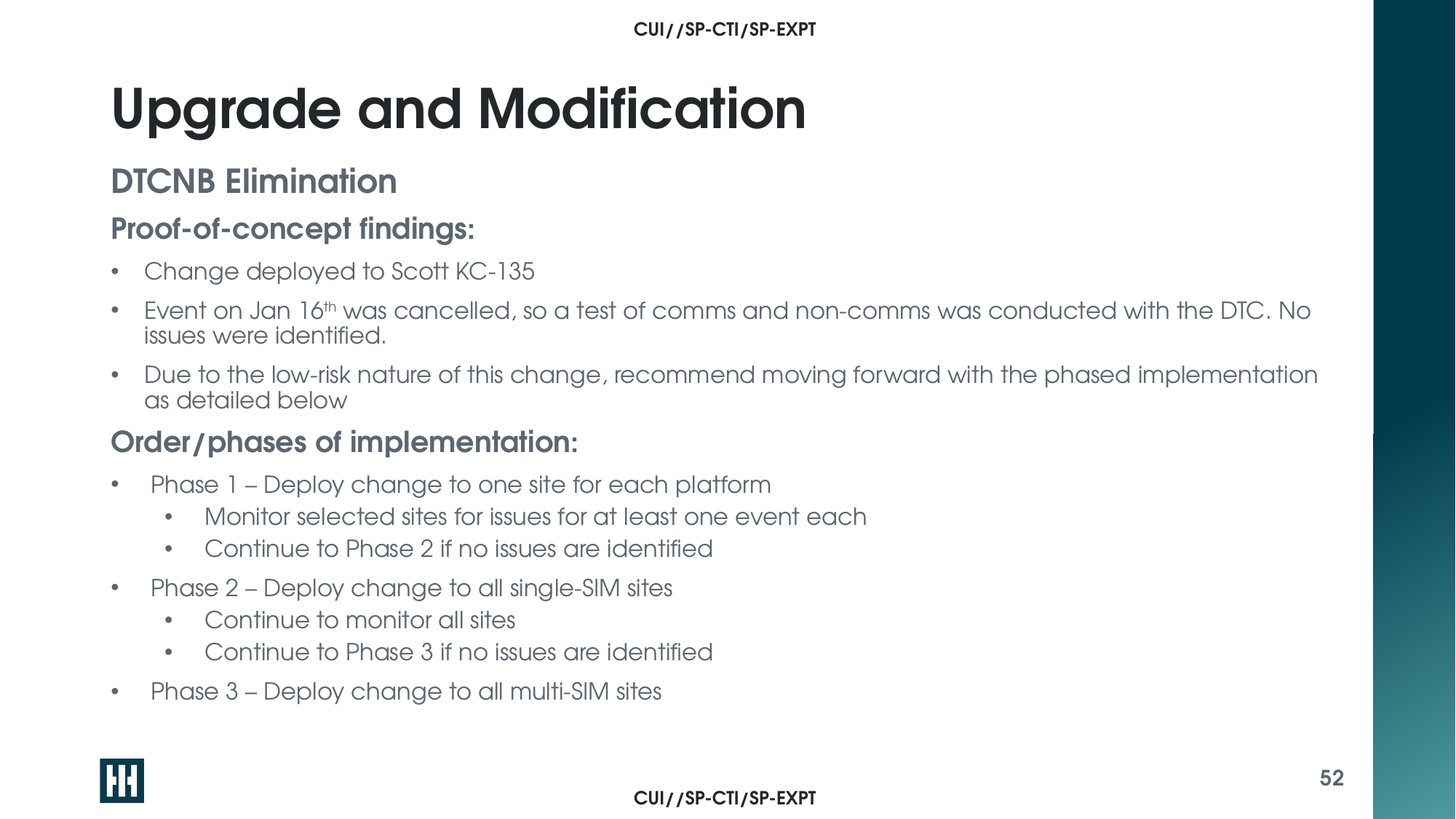

# Upgrade and Modification
DTCNB Elimination
Proof-of-concept findings:
Change deployed to Scott KC-135
Event on Jan 16th was cancelled, so a test of comms and non-comms was conducted with the DTC. No issues were identified.
Due to the low-risk nature of this change, recommend moving forward with the phased implementation as detailed below
Order/phases of implementation:
Phase 1 – Deploy change to one site for each platform
Monitor selected sites for issues for at least one event each
Continue to Phase 2 if no issues are identified
Phase 2 – Deploy change to all single-SIM sites
Continue to monitor all sites
Continue to Phase 3 if no issues are identified
Phase 3 – Deploy change to all multi-SIM sites

52